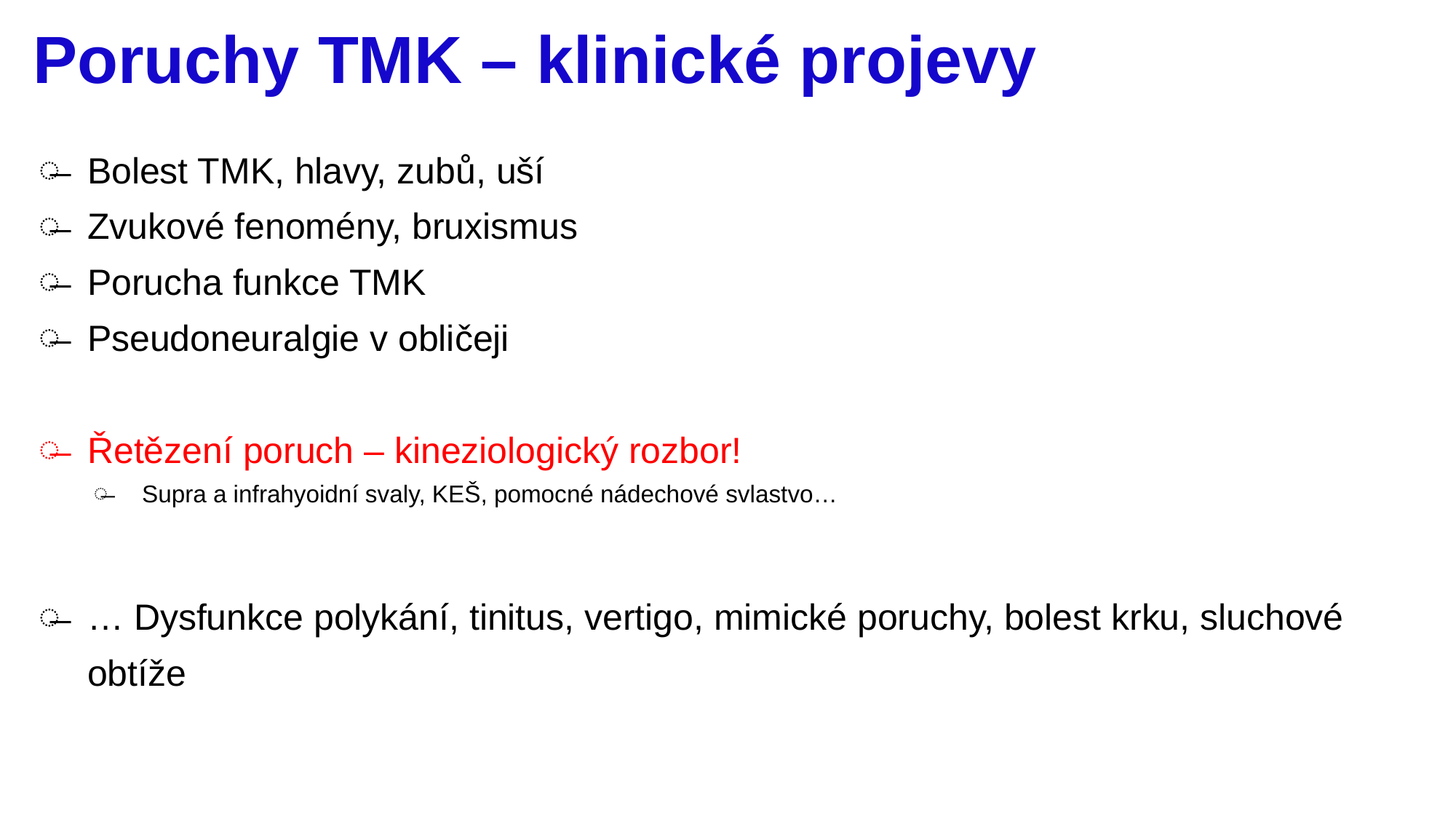

# Poruchy TMK – klinické projevy
Bolest TMK, hlavy, zubů, uší
Zvukové fenomény, bruxismus
Porucha funkce TMK
Pseudoneuralgie v obličeji

Řetězení poruch – kineziologický rozbor!
Supra a infrahyoidní svaly, KEŠ, pomocné nádechové svlastvo…

… Dysfunkce polykání, tinitus, vertigo, mimické poruchy, bolest krku, sluchové obtíže